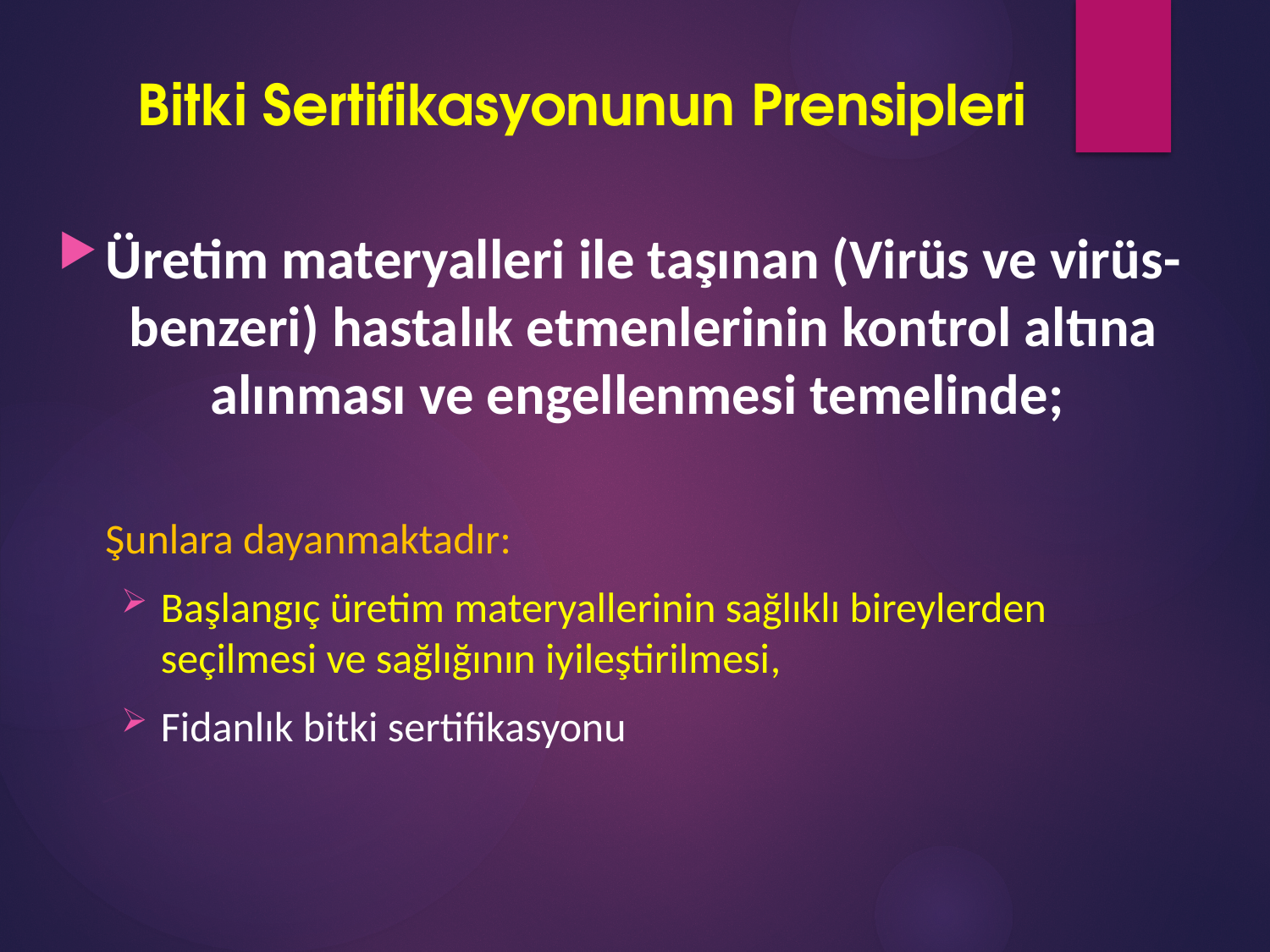

# Bitki Sertifikasyonunun Prensipleri
Üretim materyalleri ile taşınan (Virüs ve virüs-benzeri) hastalık etmenlerinin kontrol altına alınması ve engellenmesi temelinde;

Şunlara dayanmaktadır:
Başlangıç üretim materyallerinin sağlıklı bireylerden seçilmesi ve sağlığının iyileştirilmesi,
Fidanlık bitki sertifikasyonu